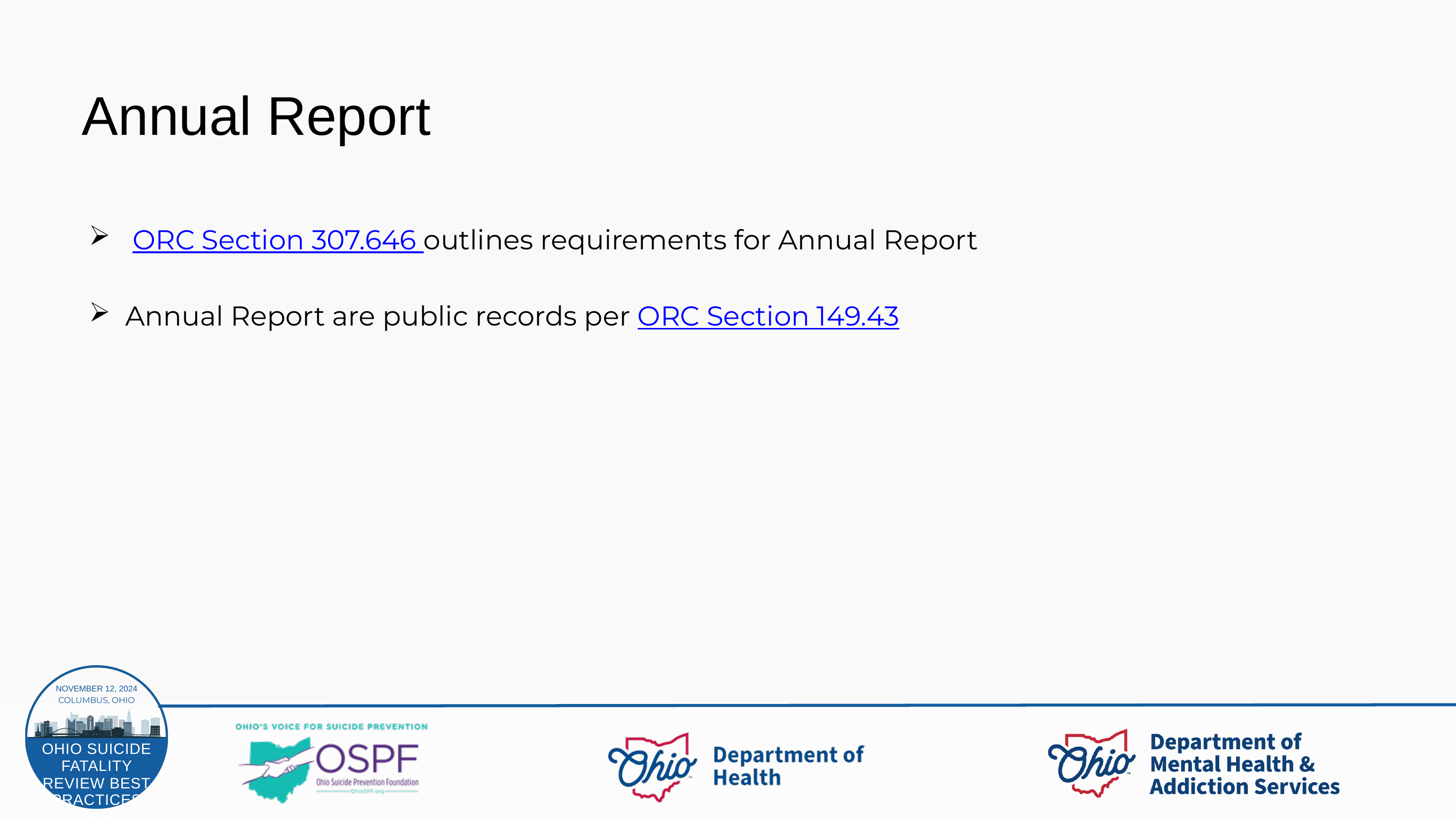

Annual Report
 ORC Section 307.646 outlines requirements for Annual Report

Annual Report are public records per ORC Section 149.43

NOVEMBER 12, 2024
COLUMBUS, OHIO

OHIO SUICIDE FATALITY REVIEW BEST PRACTICES SUMMIT